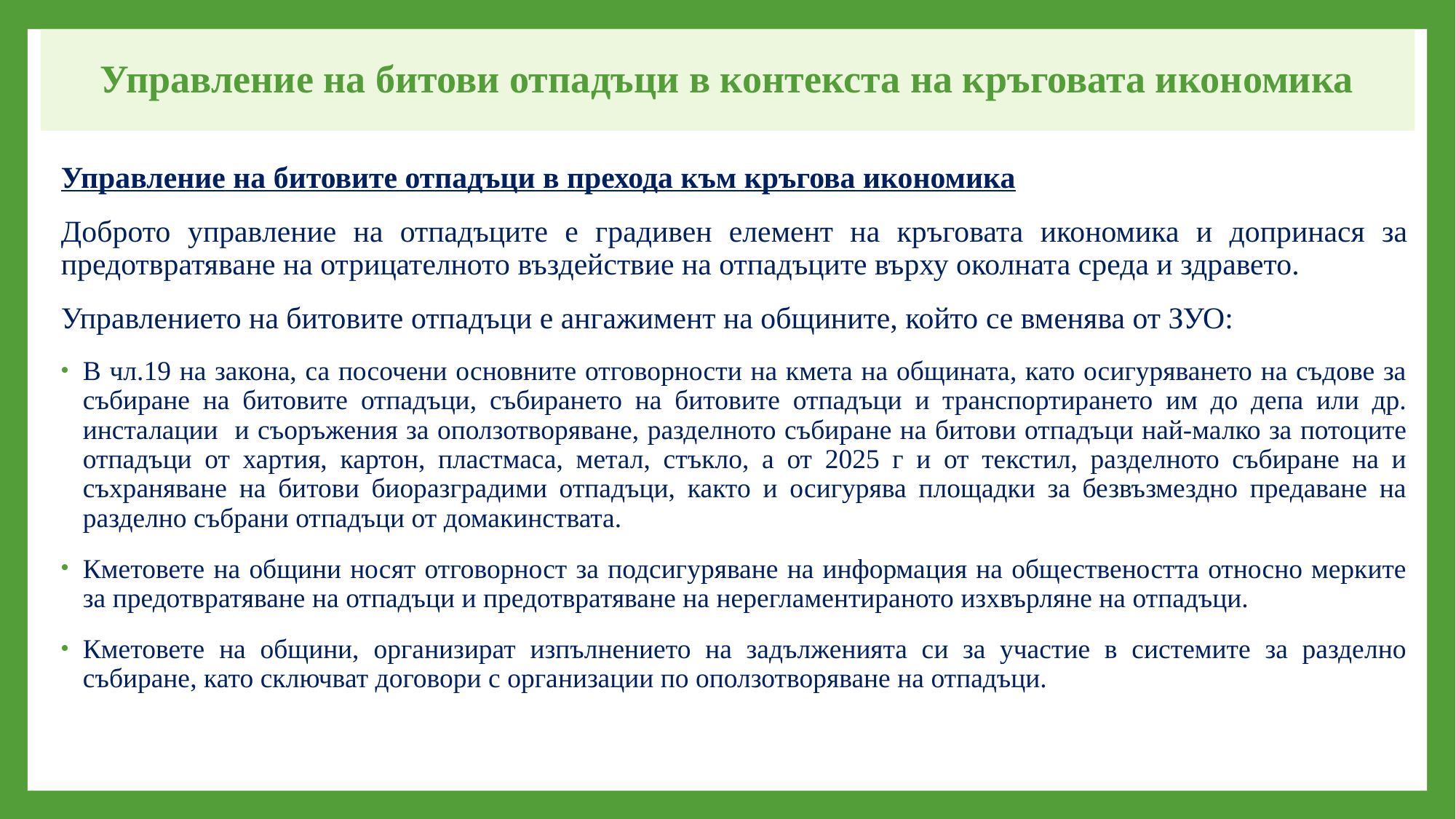

# Управление на битови отпадъци в контекста на кръговата икономика
Управление на битовите отпадъци в прехода към кръгова икономика
Доброто управление на отпадъците е градивен елемент на кръговата икономика и допринася за предотвратяване на отрицателното въздействие на отпадъците върху околната среда и здравето.
Управлението на битовите отпадъци е ангажимент на общините, който се вменява от ЗУО:
В чл.19 на закона, са посочени основните отговорности на кмета на общината, като осигуряването на съдове за събиране на битовите отпадъци, събирането на битовите отпадъци и транспортирането им до депа или др. инсталации  и съоръжения за оползотворяване, разделното събиране на битови отпадъци най-малко за потоците отпадъци от хартия, картон, пластмаса, метал, стъкло, а от 2025 г и от текстил, разделното събиране на и съхраняване на битови биоразградими отпадъци, както и осигурява площадки за безвъзмездно предаване на разделно събрани отпадъци от домакинствата.
Кметовете на общини носят отговорност за подсигуряване на информация на обществеността относно мерките за предотвратяване на отпадъци и предотвратяване на нерегламентираното изхвърляне на отпадъци.
Кметовете на общини, организират изпълнението на задълженията си за участие в системите за разделно събиране, като сключват договори с организации по оползотворяване на отпадъци.